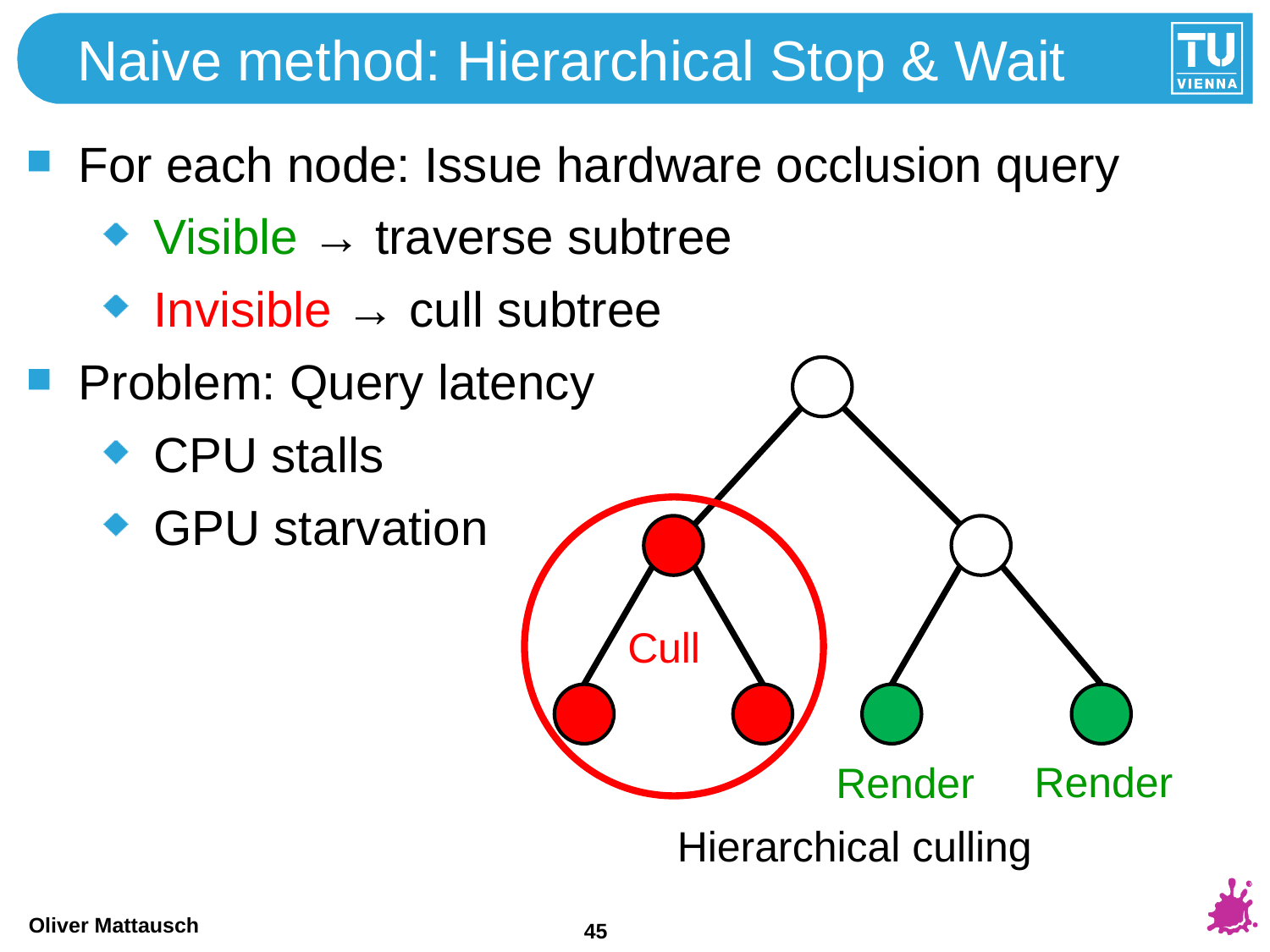

# Naive method: Hierarchical Stop & Wait
For each node: Issue hardware occlusion query
Visible → traverse subtree
Invisible → cull subtree
Problem: Query latency
CPU stalls
GPU starvation

Cull

Render
Render
Hierarchical culling
Oliver Mattausch
45